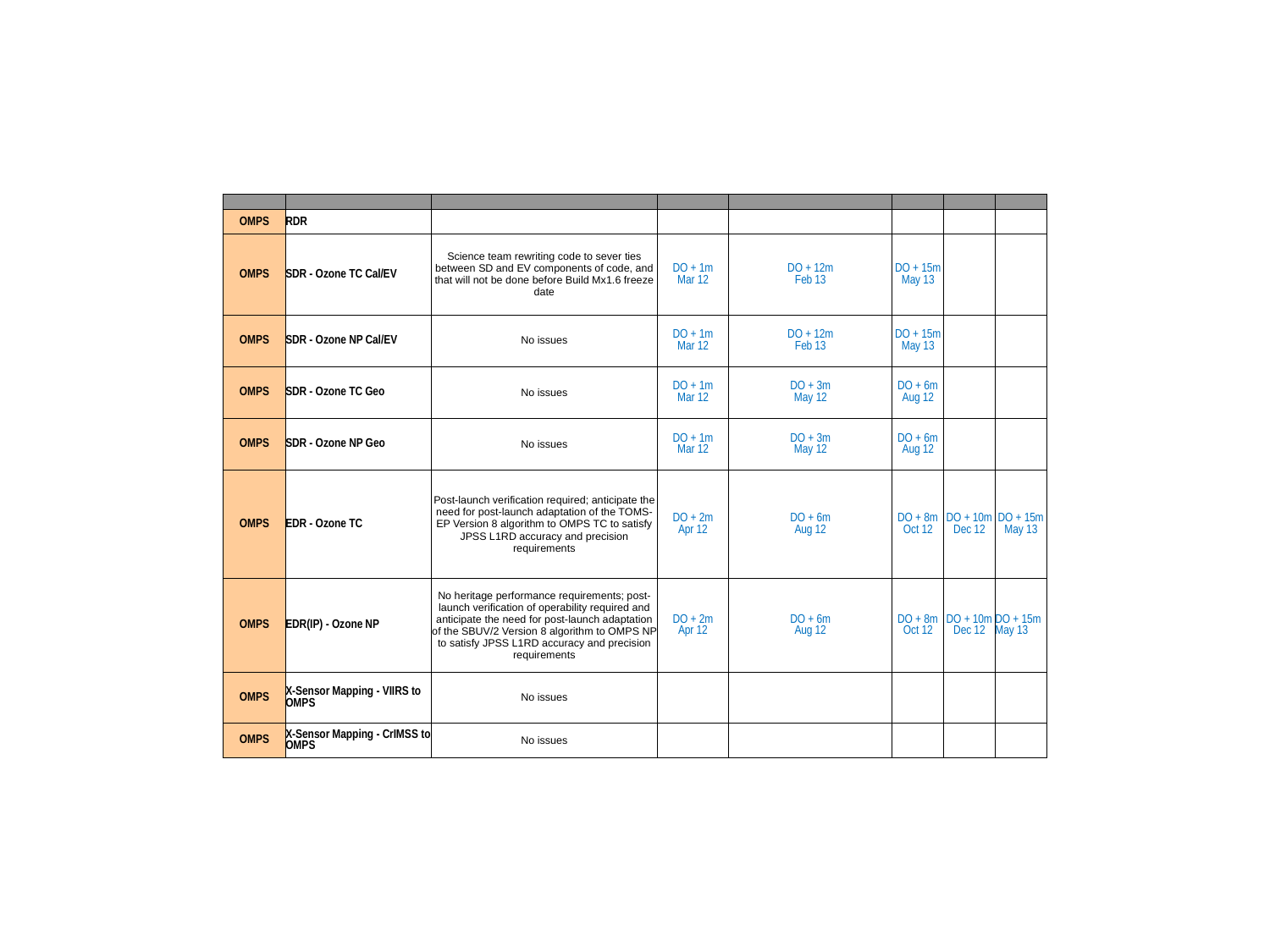

|  |  |  |  |  |  |  |  |
| --- | --- | --- | --- | --- | --- | --- | --- |
| OMPS | RDR |  |  |  |  |  |  |
| OMPS | SDR - Ozone TC Cal/EV | Science team rewriting code to sever ties between SD and EV components of code, and that will not be done before Build Mx1.6 freeze date | DO + 1m Mar 12 | DO + 12m Feb 13 | DO + 15m May 13 |  |  |
| OMPS | SDR - Ozone NP Cal/EV | No issues | DO + 1m Mar 12 | DO + 12m Feb 13 | DO + 15m May 13 |  |  |
| OMPS | SDR - Ozone TC Geo | No issues | DO + 1m Mar 12 | DO + 3m May 12 | DO + 6m Aug 12 |  |  |
| OMPS | SDR - Ozone NP Geo | No issues | DO + 1m Mar 12 | DO + 3m May 12 | DO + 6m Aug 12 |  |  |
| OMPS | EDR - Ozone TC | Post-launch verification required; anticipate the need for post-launch adaptation of the TOMS-EP Version 8 algorithm to OMPS TC to satisfy JPSS L1RD accuracy and precision requirements | DO + 2m Apr 12 | DO + 6m Aug 12 | DO + 8m Oct 12 | DO + 10m Dec 12 | DO + 15m May 13 |
| OMPS | EDR(IP) - Ozone NP | No heritage performance requirements; post-launch verification of operability required and anticipate the need for post-launch adaptation of the SBUV/2 Version 8 algorithm to OMPS NP to satisfy JPSS L1RD accuracy and precision requirements | DO + 2m Apr 12 | DO + 6m Aug 12 | DO + 8m Oct 12 | DO + 10m Dec 12 | DO + 15m May 13 |
| OMPS | X-Sensor Mapping - VIIRS to OMPS | No issues |  |  |  |  |  |
| OMPS | X-Sensor Mapping - CrIMSS to OMPS | No issues |  |  |  |  |  |

C
C

C
C
C
C
C

C
C

C
C
C
C
C

C
C

C
C
C
C

C
C

C
C
C

C
C
C

C
C
C

C
C
C

C
C
C

C
C
C

C
C
C
C
C
C
C
C
C

C
C
C
C
C

C
C